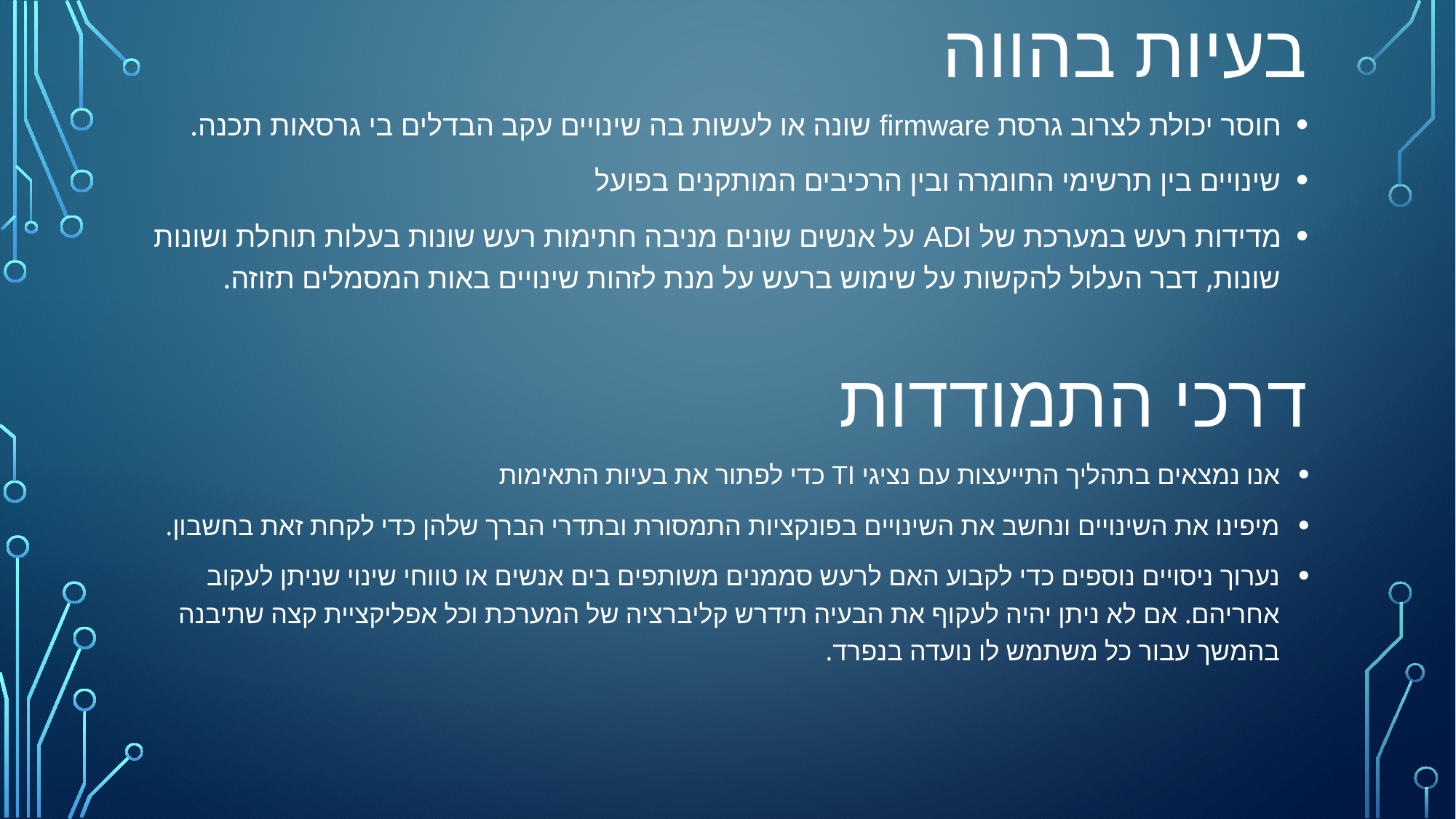

# בעיות בהווה
חוסר יכולת לצרוב גרסת firmware שונה או לעשות בה שינויים עקב הבדלים בי גרסאות תכנה.
שינויים בין תרשימי החומרה ובין הרכיבים המותקנים בפועל
מדידות רעש במערכת של ADI על אנשים שונים מניבה חתימות רעש שונות בעלות תוחלת ושונות שונות, דבר העלול להקשות על שימוש ברעש על מנת לזהות שינויים באות המסמלים תזוזה.

דרכי התמודדות
אנו נמצאים בתהליך התייעצות עם נציגי TI כדי לפתור את בעיות התאימות
מיפינו את השינויים ונחשב את השינויים בפונקציות התמסורת ובתדרי הברך שלהן כדי לקחת זאת בחשבון.
נערוך ניסויים נוספים כדי לקבוע האם לרעש סממנים משותפים בים אנשים או טווחי שינוי שניתן לעקוב אחריהם. אם לא ניתן יהיה לעקוף את הבעיה תידרש קליברציה של המערכת וכל אפליקציית קצה שתיבנה בהמשך עבור כל משתמש לו נועדה בנפרד.